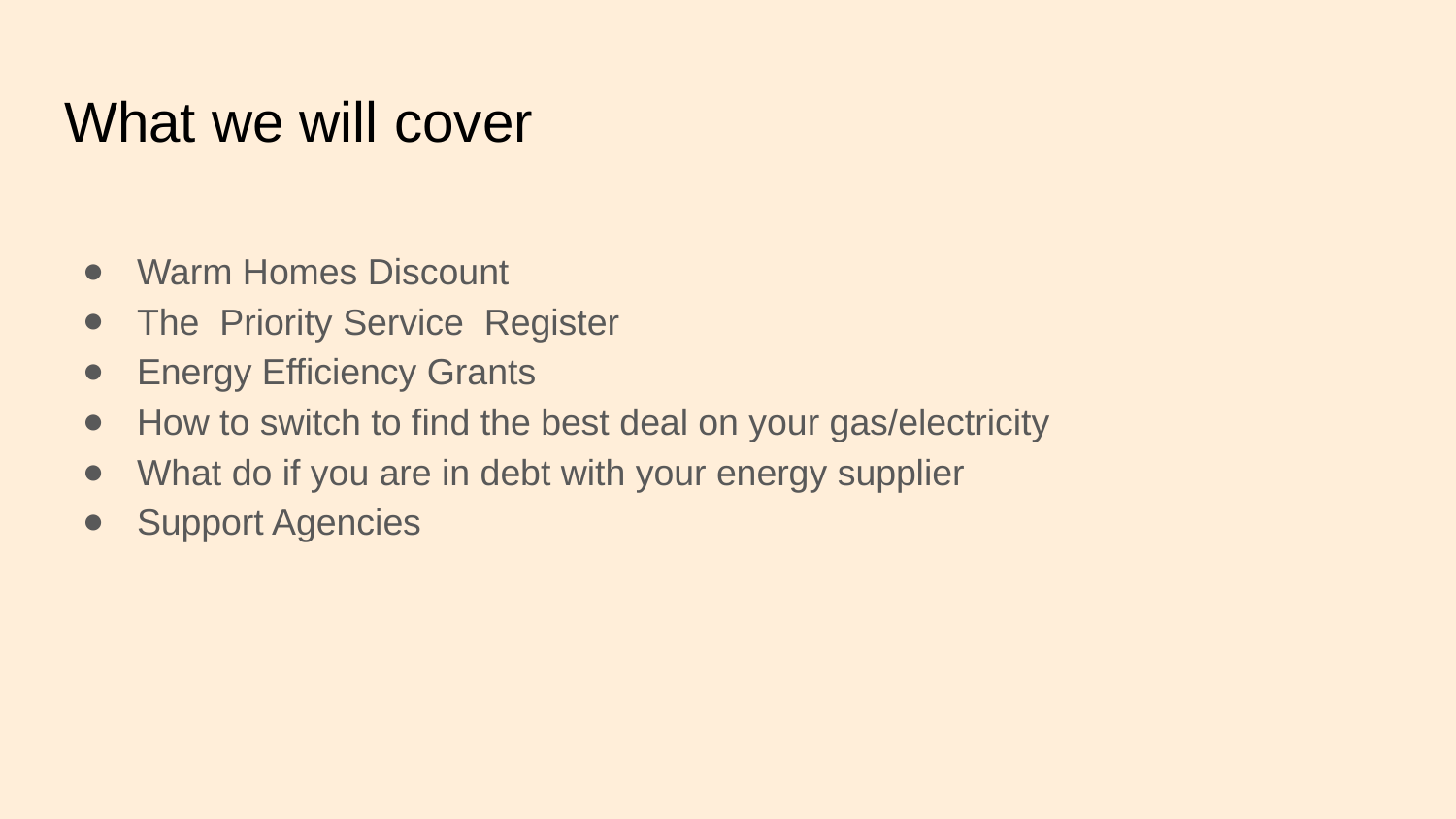

# What we will cover

Warm Homes Discount
The  Priority Service  Register
Energy Efficiency Grants
How to switch to find the best deal on your gas/electricity
What do if you are in debt with your energy supplier
Support Agencies